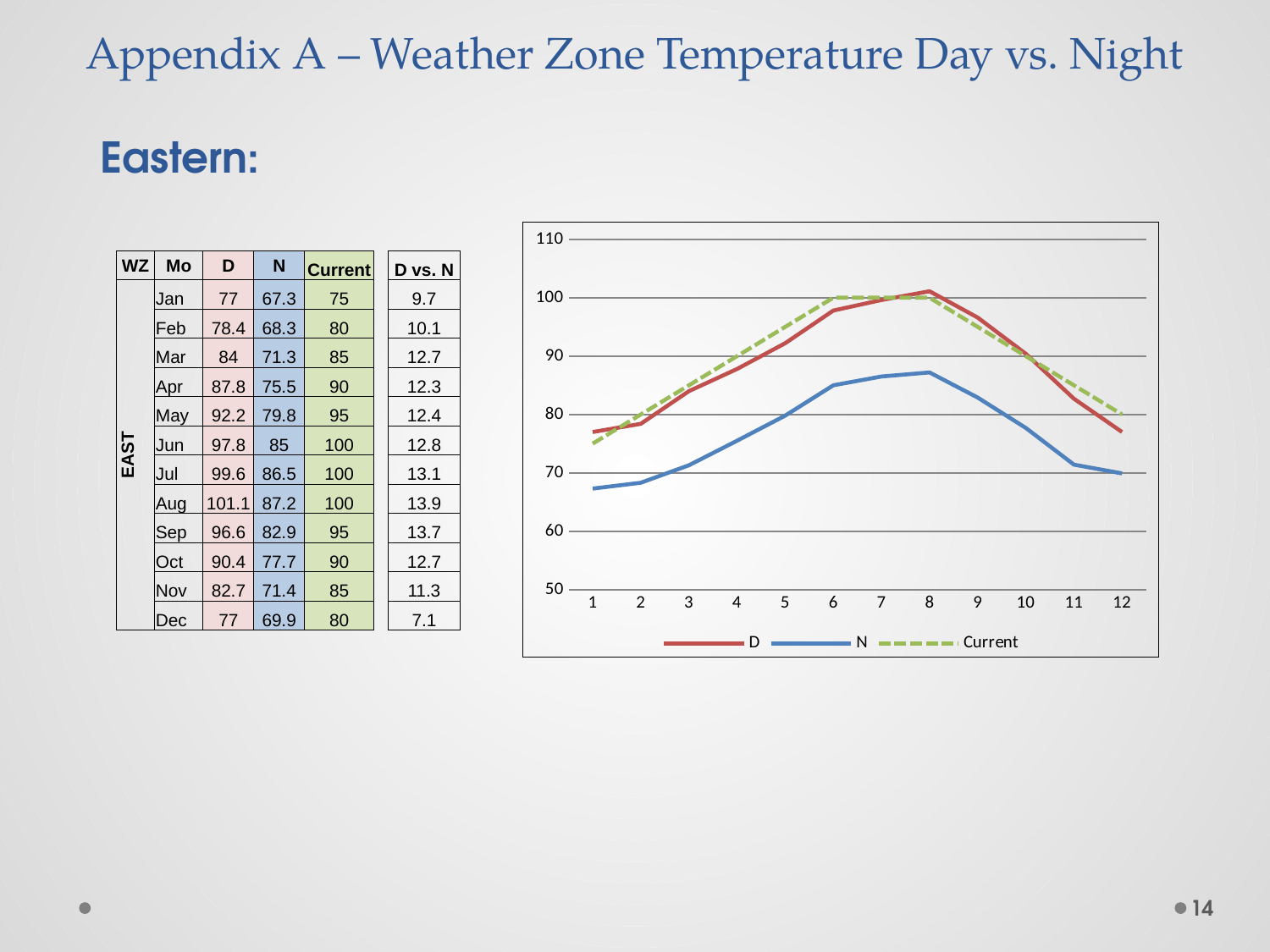

# Appendix A – Weather Zone Temperature Day vs. Night
Eastern:

### Chart

| Category | D | N | Current |
|---|---|---|---|
| WZ | Mo | D | N | Current |  | D vs. N |
| --- | --- | --- | --- | --- | --- | --- |
| EAST | Jan | 77 | 67.3 | 75 |  | 9.7 |
|  | Feb | 78.4 | 68.3 | 80 |  | 10.1 |
|  | Mar | 84 | 71.3 | 85 |  | 12.7 |
|  | Apr | 87.8 | 75.5 | 90 |  | 12.3 |
|  | May | 92.2 | 79.8 | 95 |  | 12.4 |
|  | Jun | 97.8 | 85 | 100 |  | 12.8 |
|  | Jul | 99.6 | 86.5 | 100 |  | 13.1 |
|  | Aug | 101.1 | 87.2 | 100 |  | 13.9 |
|  | Sep | 96.6 | 82.9 | 95 |  | 13.7 |
|  | Oct | 90.4 | 77.7 | 90 |  | 12.7 |
|  | Nov | 82.7 | 71.4 | 85 |  | 11.3 |
|  | Dec | 77 | 69.9 | 80 |  | 7.1 |
14